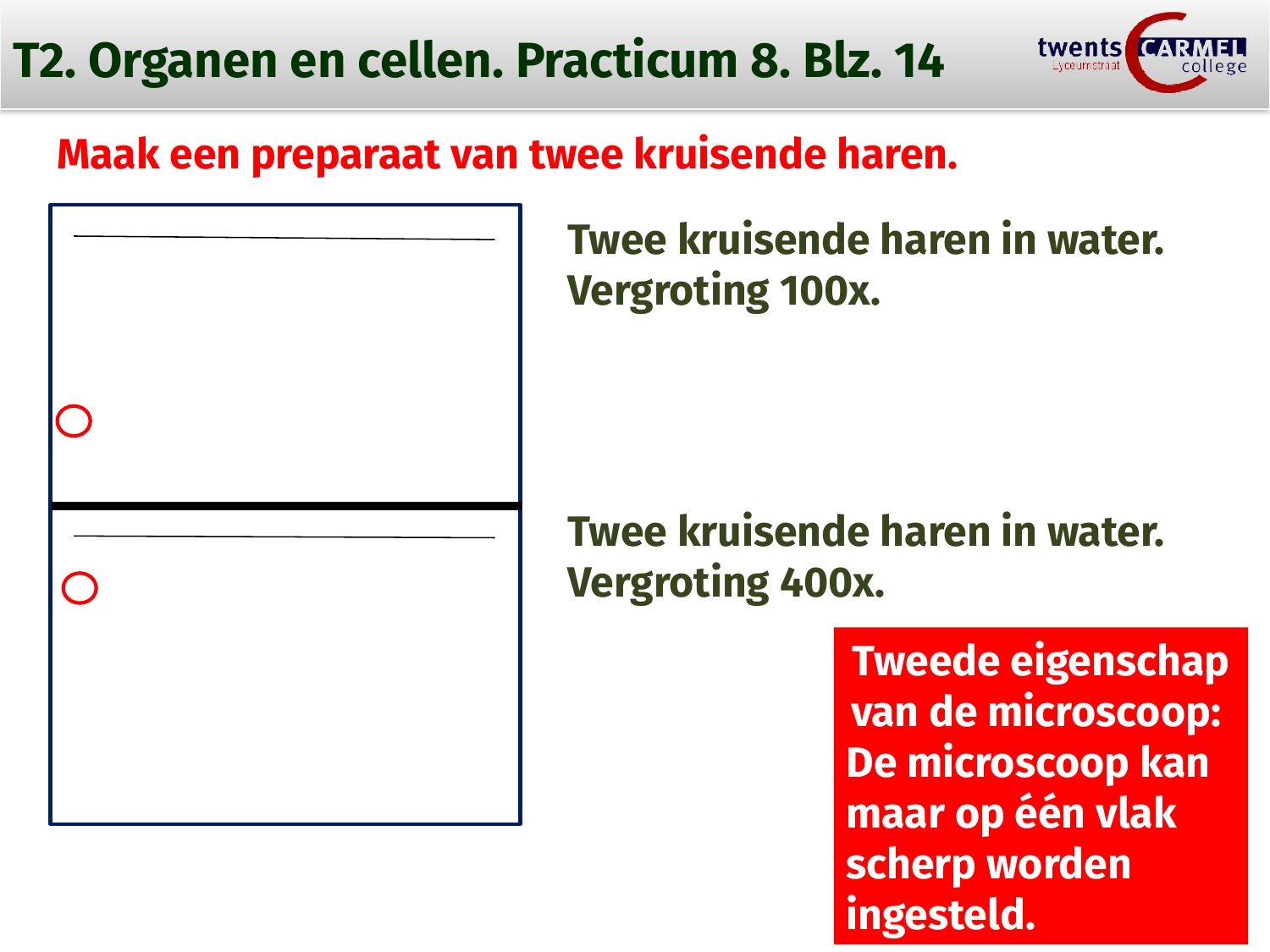

# T2. Organen en cellen. Practicum 8. Blz. 14
Maak een preparaat van twee kruisende haren.

Twee kruisende haren in water.
Vergroting 100x.

Twee kruisende haren in water.
Vergroting 400x.

Tweede eigenschap van de microscoop:
De microscoop kan maar op één vlak scherp worden ingesteld.